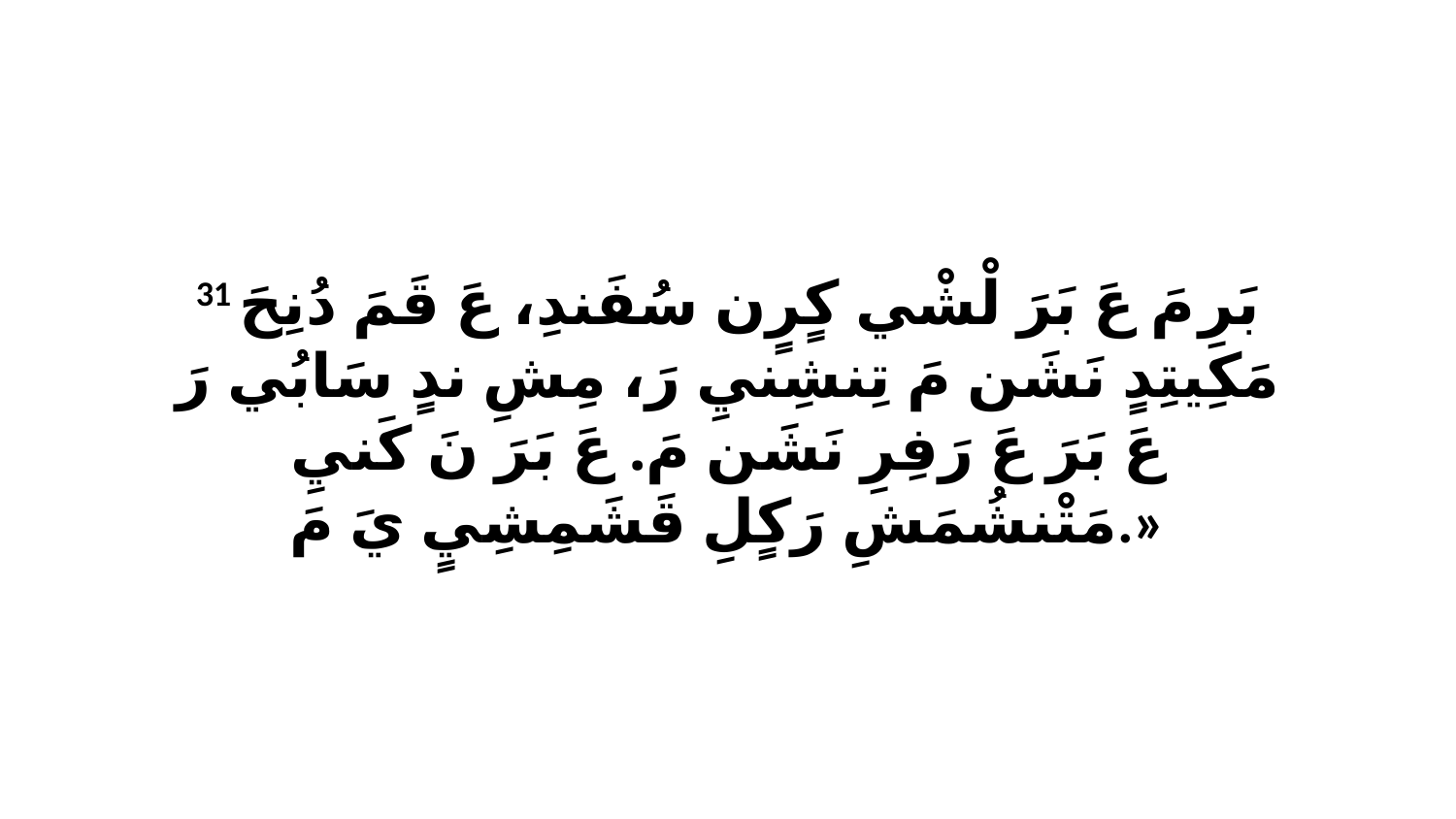

31 بَرِ مَ عَ بَرَ لْشْي كٍرٍن سُفَندِ، عَ قَمَ دُنِحَ مَكِيتِدٍ نَشَن مَ تِنشِنيِ رَ، مِشِ ندٍ سَابُي رَ عَ بَرَ عَ رَفِرِ نَشَن مَ. عَ بَرَ نَ كَنيِ مَتْنشُمَشِ رَكٍلِ قَشَمِشِيٍ يَ مَ.»